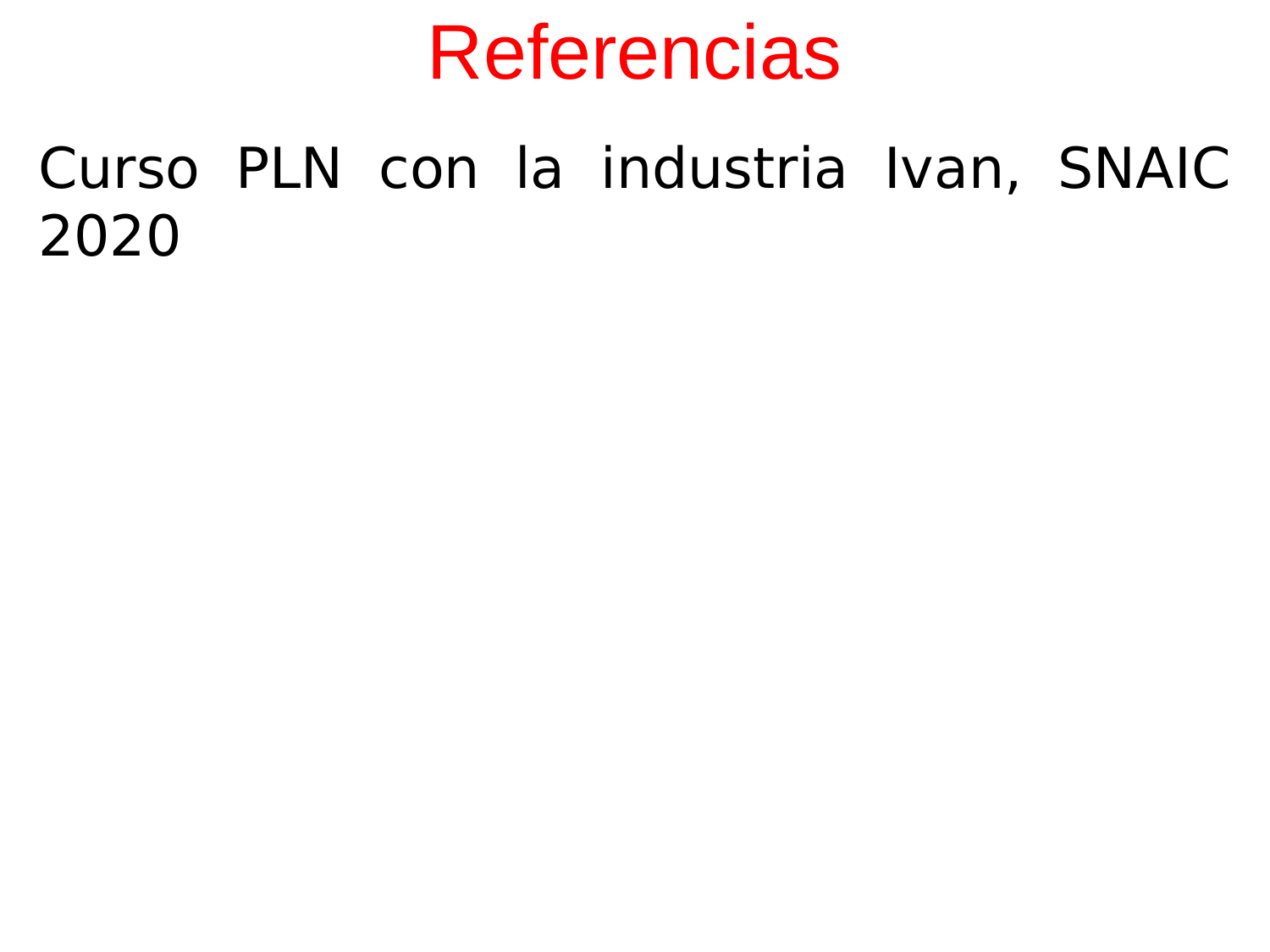

# Referencias
Curso PLN con la industria Ivan, SNAIC 2020